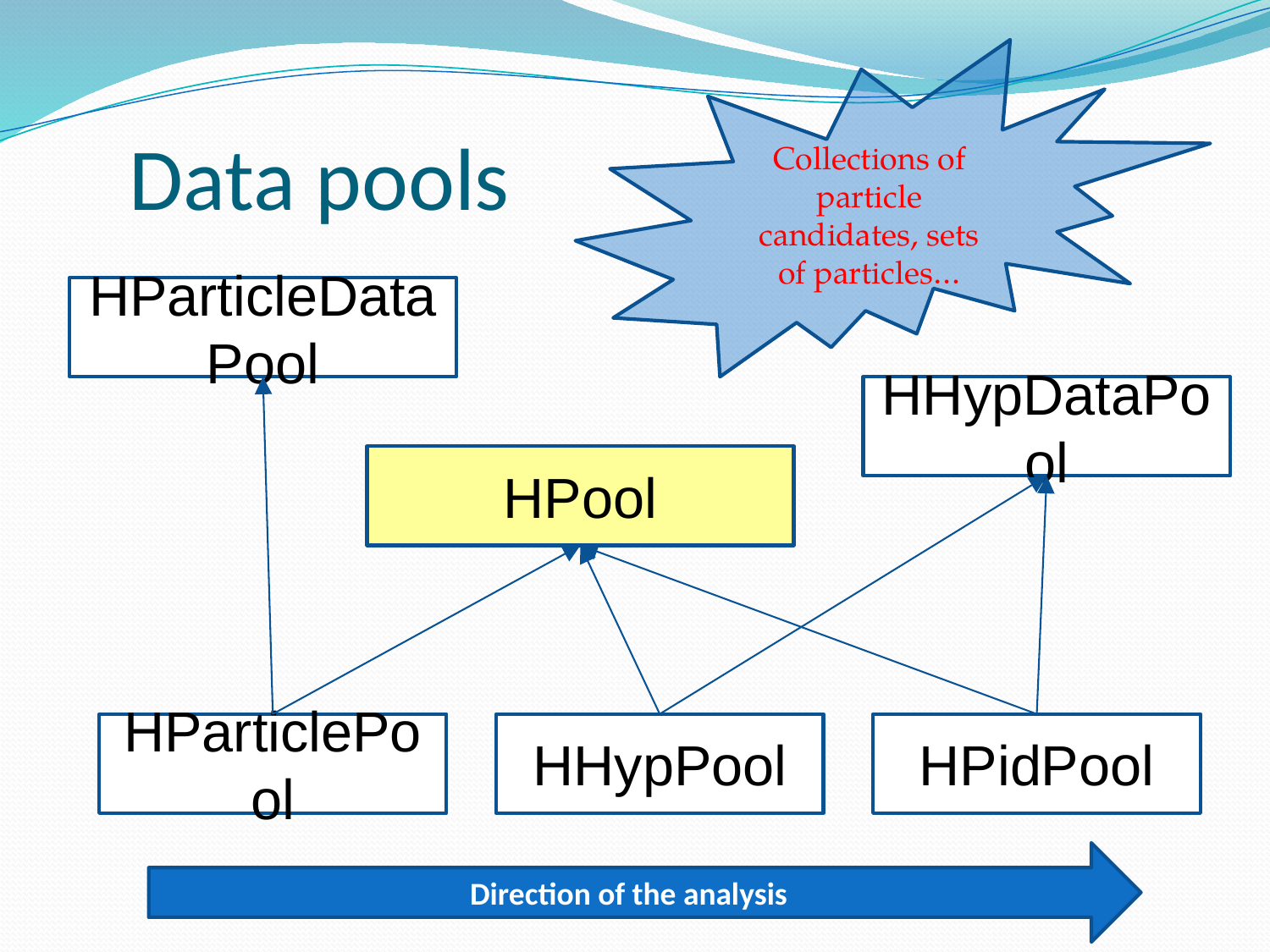

Collections of particle candidates, sets of particles…
# Data pools
HParticleDataPool
HHypDataPool
HPool
HParticlePool
HHypPool
HPidPool
Direction of the analysis